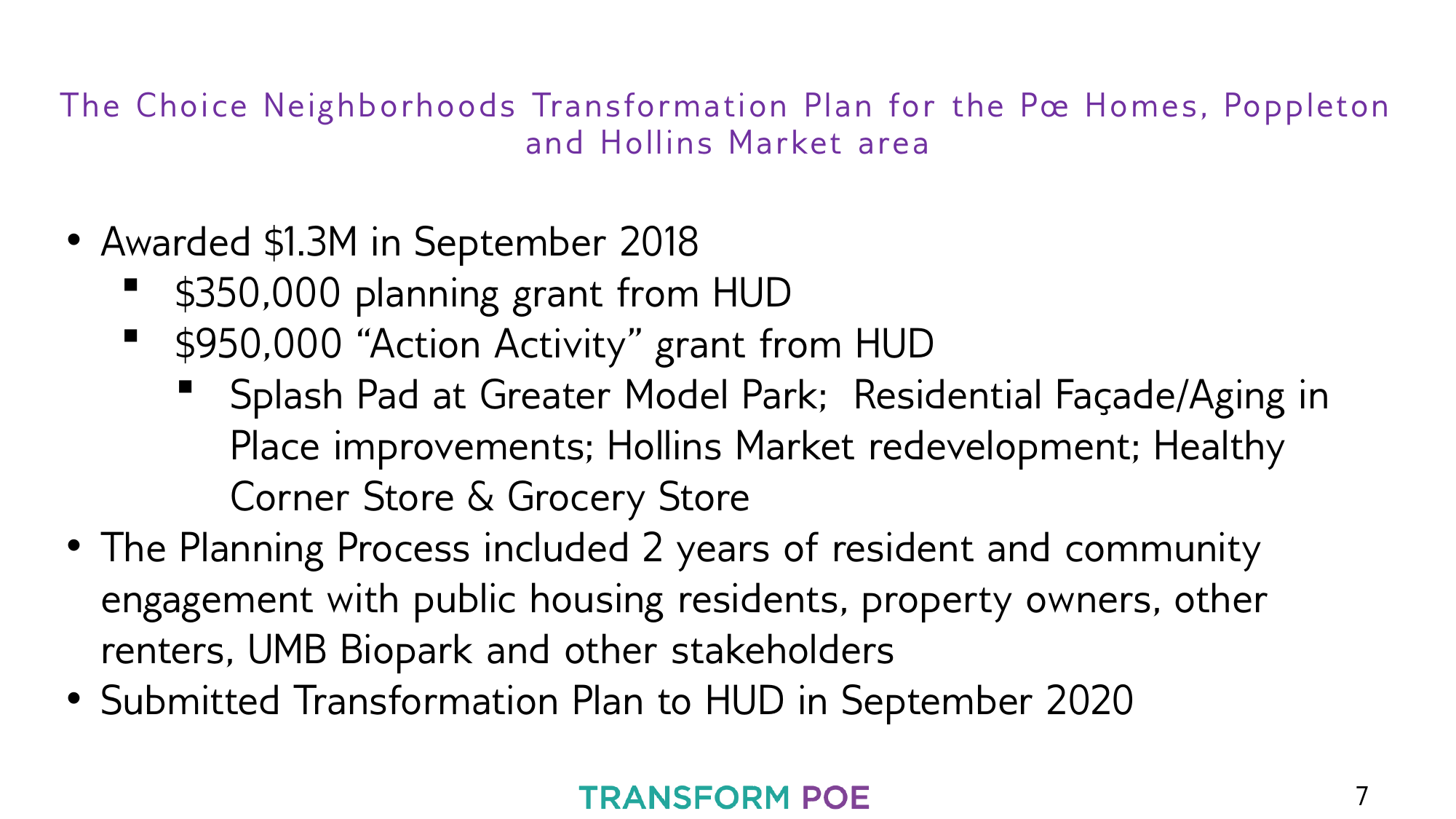

# The Choice Neighborhoods Transformation Plan for the Poe Homes, Poppleton and Hollins Market area

Awarded $1.3M in September 2018
$350,000 planning grant from HUD
$950,000 “Action Activity” grant from HUD
Splash Pad at Greater Model Park;  Residential Façade/Aging in Place improvements; Hollins Market redevelopment; Healthy Corner Store & Grocery Store
The Planning Process included 2 years of resident and community engagement with public housing residents, property owners, other renters, UMB Biopark and other stakeholders
Submitted Transformation Plan to HUD in September 2020